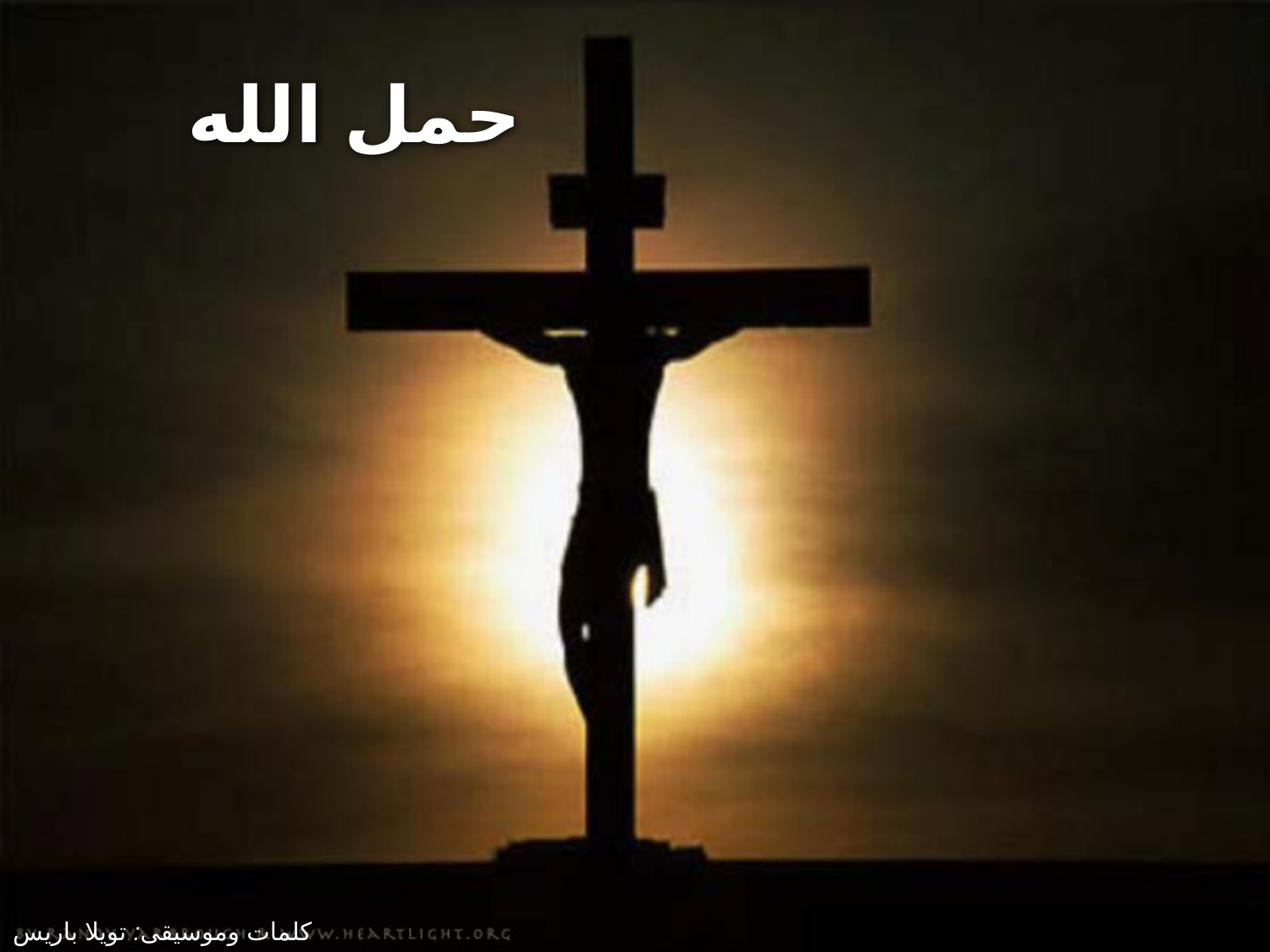

# حمل الله
كلمات وموسيقى: تويلا باريس